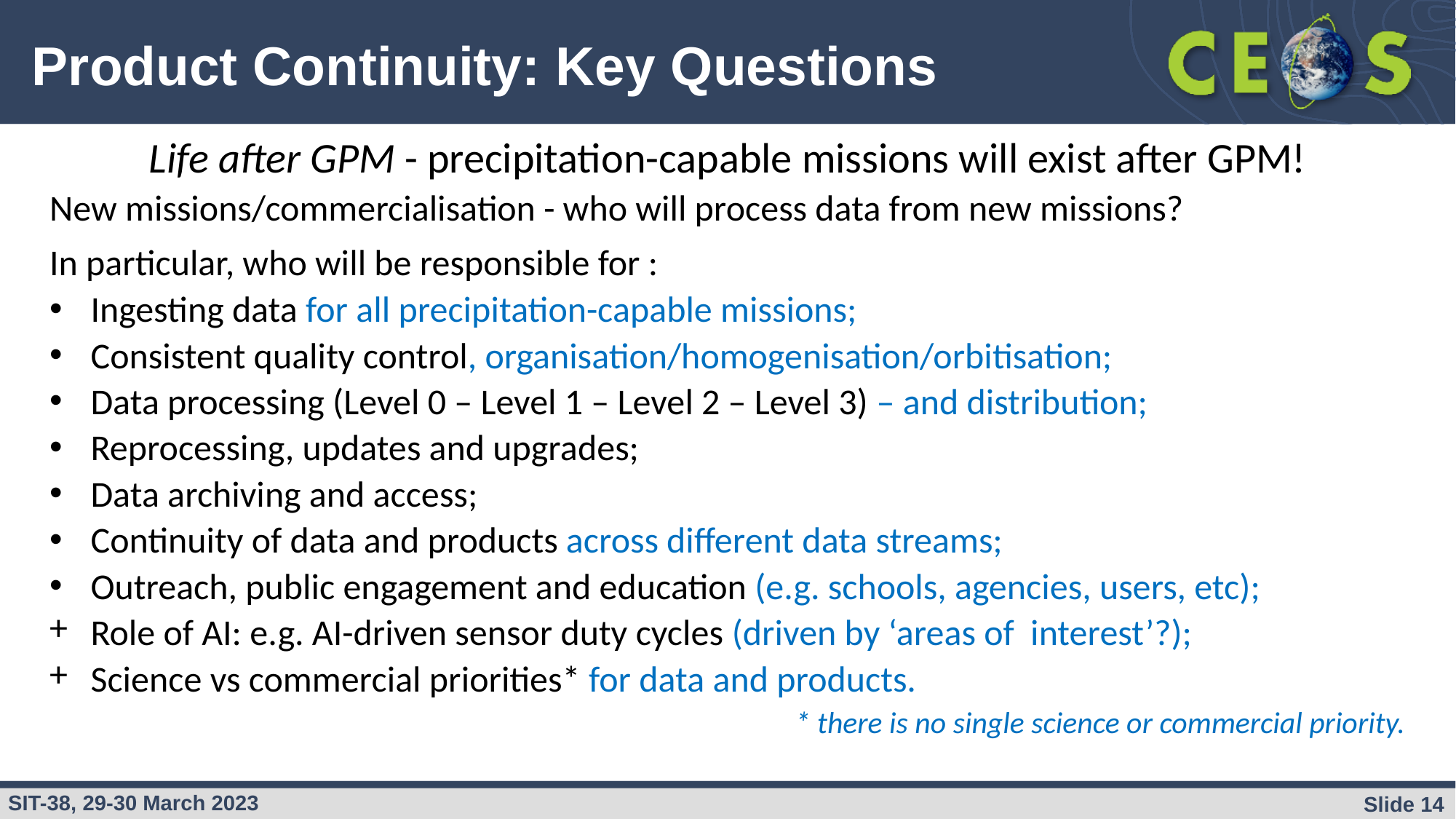

# Product Continuity: Key Questions
Life after GPM - precipitation-capable missions will exist after GPM!
New missions/commercialisation - who will process data from new missions?
In particular, who will be responsible for :
Ingesting data for all precipitation-capable missions;
Consistent quality control, organisation/homogenisation/orbitisation;
Data processing (Level 0 – Level 1 – Level 2 – Level 3) – and distribution;
Reprocessing, updates and upgrades;
Data archiving and access;
Continuity of data and products across different data streams;
Outreach, public engagement and education (e.g. schools, agencies, users, etc);
Role of AI: e.g. AI-driven sensor duty cycles (driven by ‘areas of  interest’?);
Science vs commercial priorities* for data and products.
* there is no single science or commercial priority.